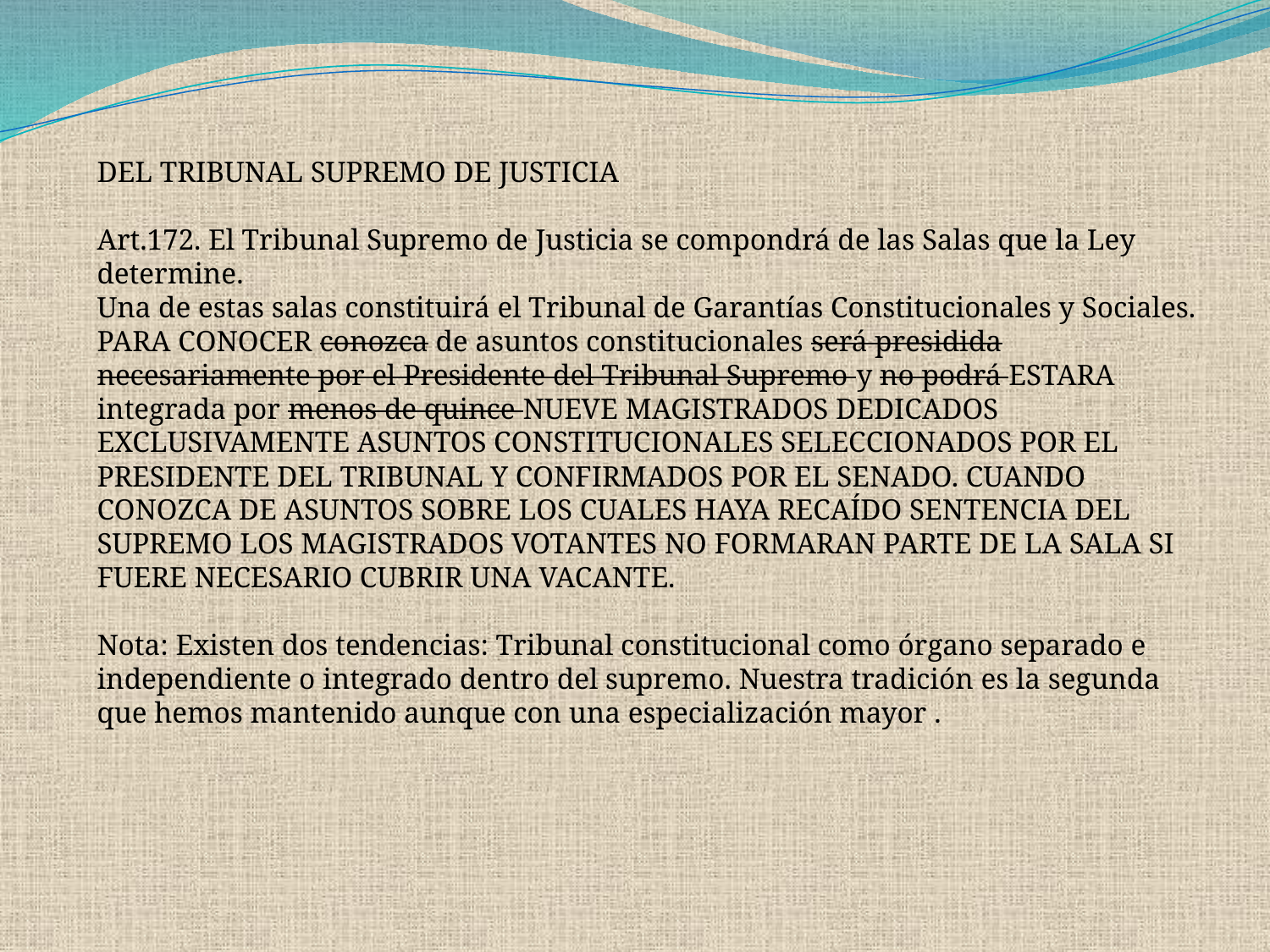

DEL TRIBUNAL SUPREMO DE JUSTICIA

Art.172. El Tribunal Supremo de Justicia se compondrá de las Salas que la Ley determine.
Una de estas salas constituirá el Tribunal de Garantías Constitucionales y Sociales. PARA CONOCER conozca de asuntos constitucionales será presidida necesariamente por el Presidente del Tribunal Supremo y no podrá ESTARA integrada por menos de quince NUEVE MAGISTRADOS DEDICADOS EXCLUSIVAMENTE ASUNTOS CONSTITUCIONALES SELECCIONADOS POR EL PRESIDENTE DEL TRIBUNAL Y CONFIRMADOS POR EL SENADO. CUANDO CONOZCA DE ASUNTOS SOBRE LOS CUALES HAYA RECAÍDO SENTENCIA DEL SUPREMO LOS MAGISTRADOS VOTANTES NO FORMARAN PARTE DE LA SALA SI FUERE NECESARIO CUBRIR UNA VACANTE.

Nota: Existen dos tendencias: Tribunal constitucional como órgano separado e independiente o integrado dentro del supremo. Nuestra tradición es la segunda que hemos mantenido aunque con una especialización mayor .